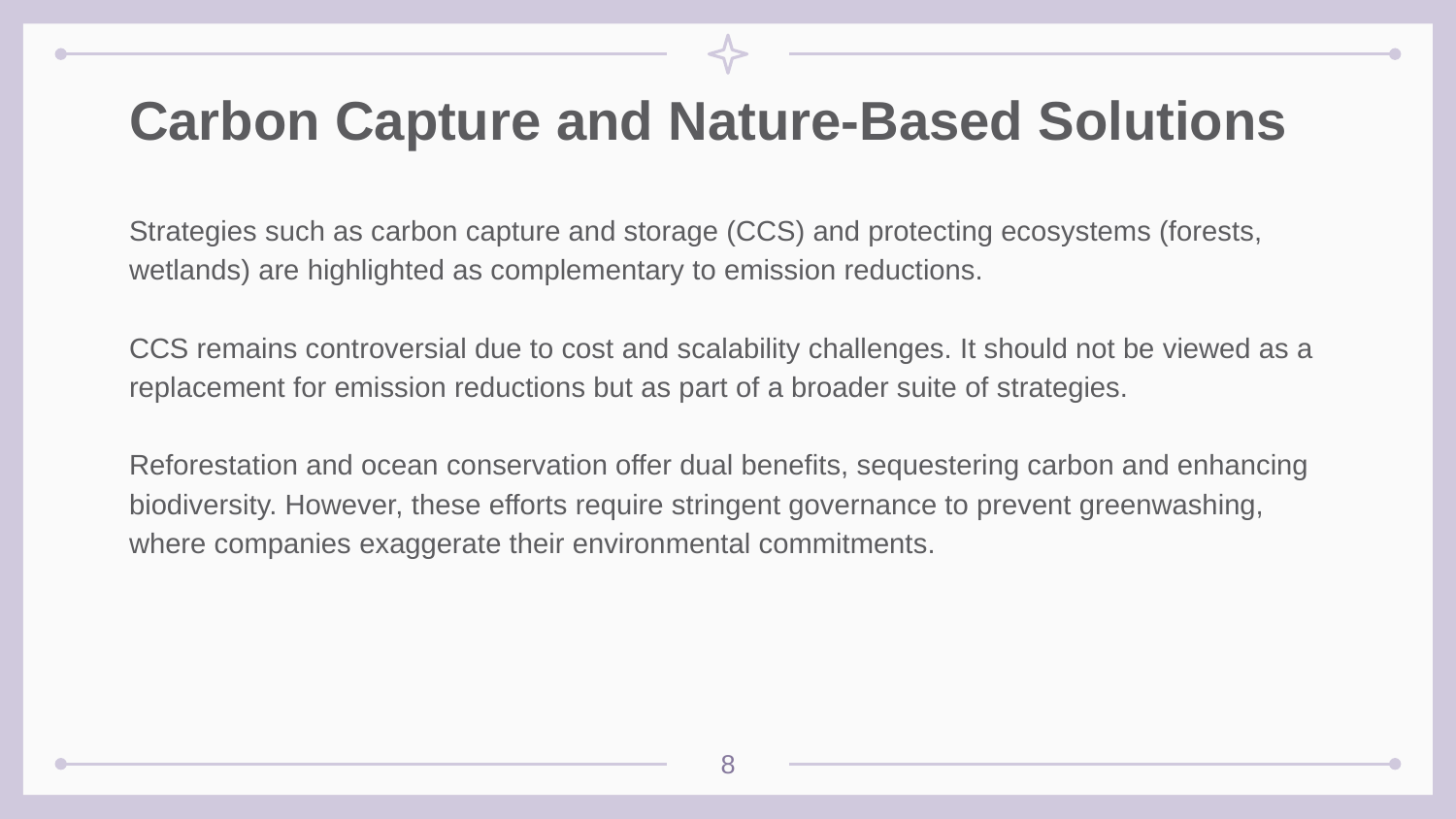

# Carbon Capture and Nature-Based Solutions
Strategies such as carbon capture and storage (CCS) and protecting ecosystems (forests, wetlands) are highlighted as complementary to emission reductions.

CCS remains controversial due to cost and scalability challenges. It should not be viewed as a replacement for emission reductions but as part of a broader suite of strategies.

Reforestation and ocean conservation offer dual benefits, sequestering carbon and enhancing biodiversity. However, these efforts require stringent governance to prevent greenwashing, where companies exaggerate their environmental commitments.

8